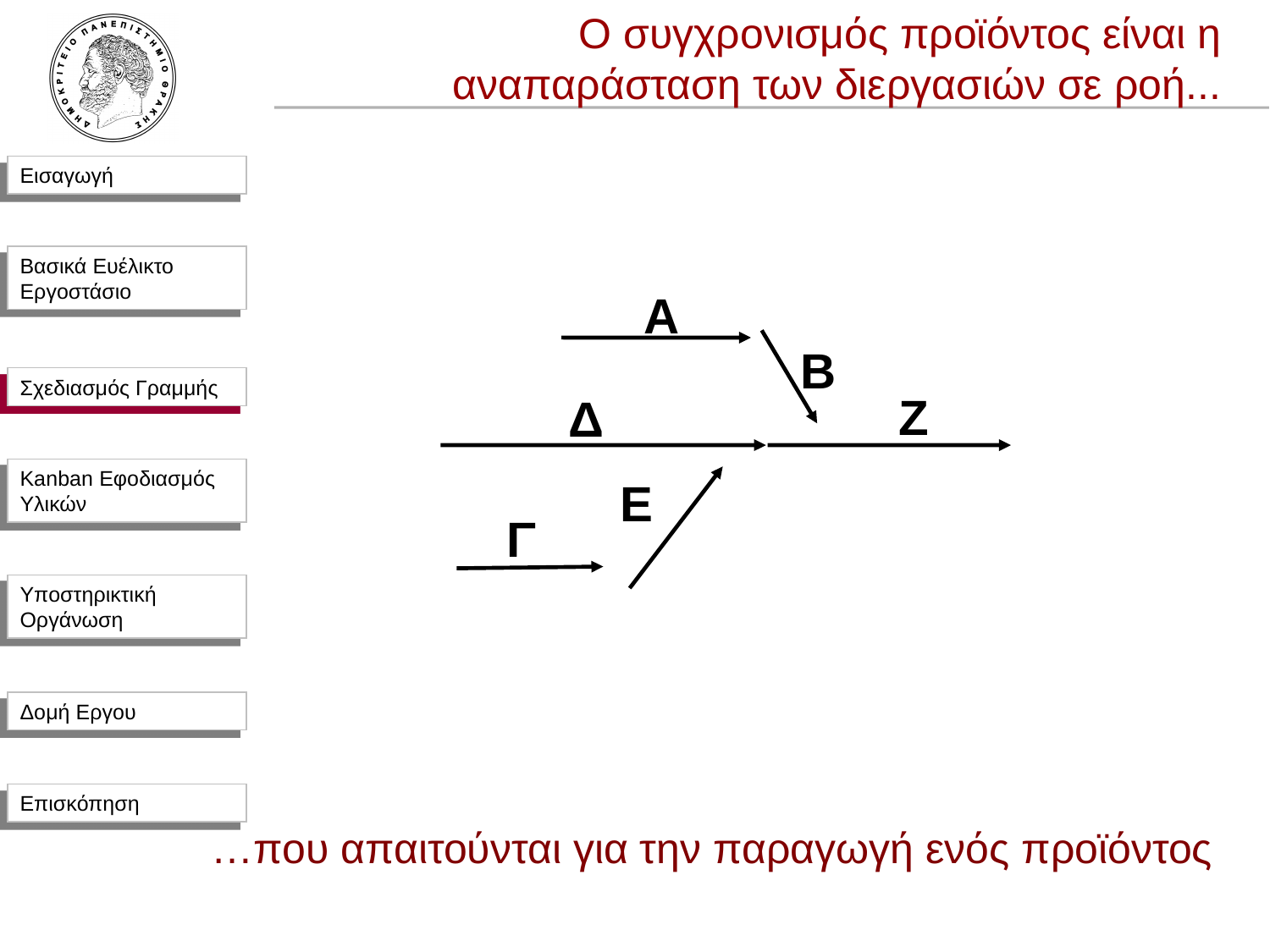

Ο συγχρονισμός προϊόντος είναι η αναπαράσταση των διεργασιών σε ροή...
A

B

Σχεδιασμός Γραμμής
Ζ
Δ

E

Γ

…που απαιτούνται για την παραγωγή ενός προϊόντος